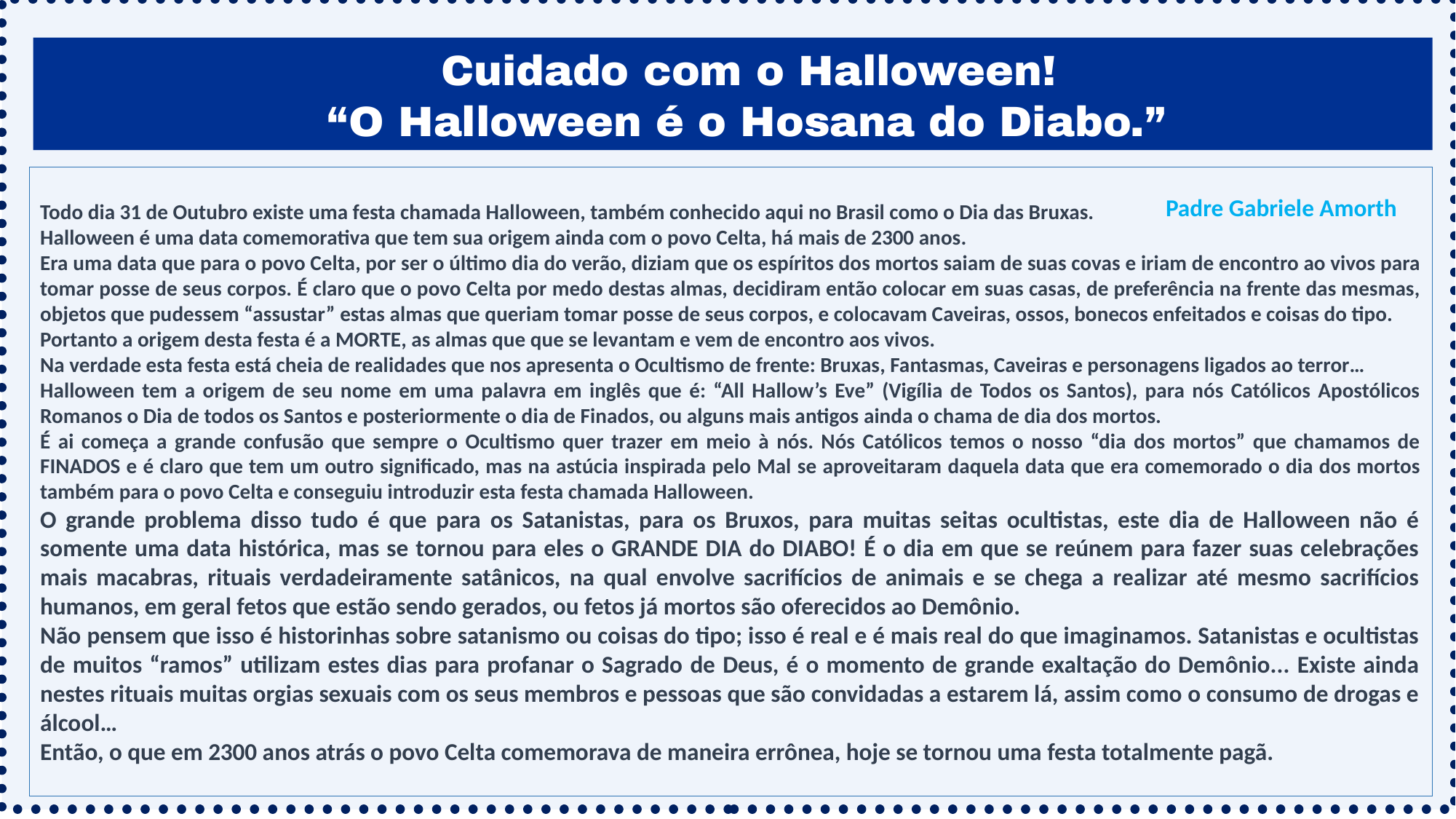

Cuidado com o Halloween!
                    “O Halloween é o Hosana do Diabo.”

Todo dia 31 de Outubro existe uma festa chamada Halloween, também conhecido aqui no Brasil como o Dia das Bruxas.
Halloween é uma data comemorativa que tem sua origem ainda com o povo Celta, há mais de 2300 anos.
Era uma data que para o povo Celta, por ser o último dia do verão, diziam que os espíritos dos mortos saiam de suas covas e iriam de encontro ao vivos para tomar posse de seus corpos. É claro que o povo Celta por medo destas almas, decidiram então colocar em suas casas, de preferência na frente das mesmas, objetos que pudessem “assustar” estas almas que queriam tomar posse de seus corpos, e colocavam Caveiras, ossos, bonecos enfeitados e coisas do tipo.
Portanto a origem desta festa é a MORTE, as almas que que se levantam e vem de encontro aos vivos.
Na verdade esta festa está cheia de realidades que nos apresenta o Ocultismo de frente: Bruxas, Fantasmas, Caveiras e personagens ligados ao terror…
Halloween tem a origem de seu nome em uma palavra em inglês que é: “All Hallow’s Eve” (Vigília de Todos os Santos), para nós Católicos Apostólicos Romanos o Dia de todos os Santos e posteriormente o dia de Finados, ou alguns mais antigos ainda o chama de dia dos mortos.
É ai começa a grande confusão que sempre o Ocultismo quer trazer em meio à nós. Nós Católicos temos o nosso “dia dos mortos” que chamamos de FINADOS e é claro que tem um outro significado, mas na astúcia inspirada pelo Mal se aproveitaram daquela data que era comemorado o dia dos mortos também para o povo Celta e conseguiu introduzir esta festa chamada Halloween.
O grande problema disso tudo é que para os Satanistas, para os Bruxos, para muitas seitas ocultistas, este dia de Halloween não é somente uma data histórica, mas se tornou para eles o GRANDE DIA do DIABO! É o dia em que se reúnem para fazer suas celebrações mais macabras, rituais verdadeiramente satânicos, na qual envolve sacrifícios de animais e se chega a realizar até mesmo sacrifícios humanos, em geral fetos que estão sendo gerados, ou fetos já mortos são oferecidos ao Demônio.
Não pensem que isso é historinhas sobre satanismo ou coisas do tipo; isso é real e é mais real do que imaginamos. Satanistas e ocultistas de muitos “ramos” utilizam estes dias para profanar o Sagrado de Deus, é o momento de grande exaltação do Demônio... Existe ainda nestes rituais muitas orgias sexuais com os seus membros e pessoas que são convidadas a estarem lá, assim como o consumo de drogas e álcool…
Então, o que em 2300 anos atrás o povo Celta comemorava de maneira errônea, hoje se tornou uma festa totalmente pagã.

Padre Gabriele Amorth